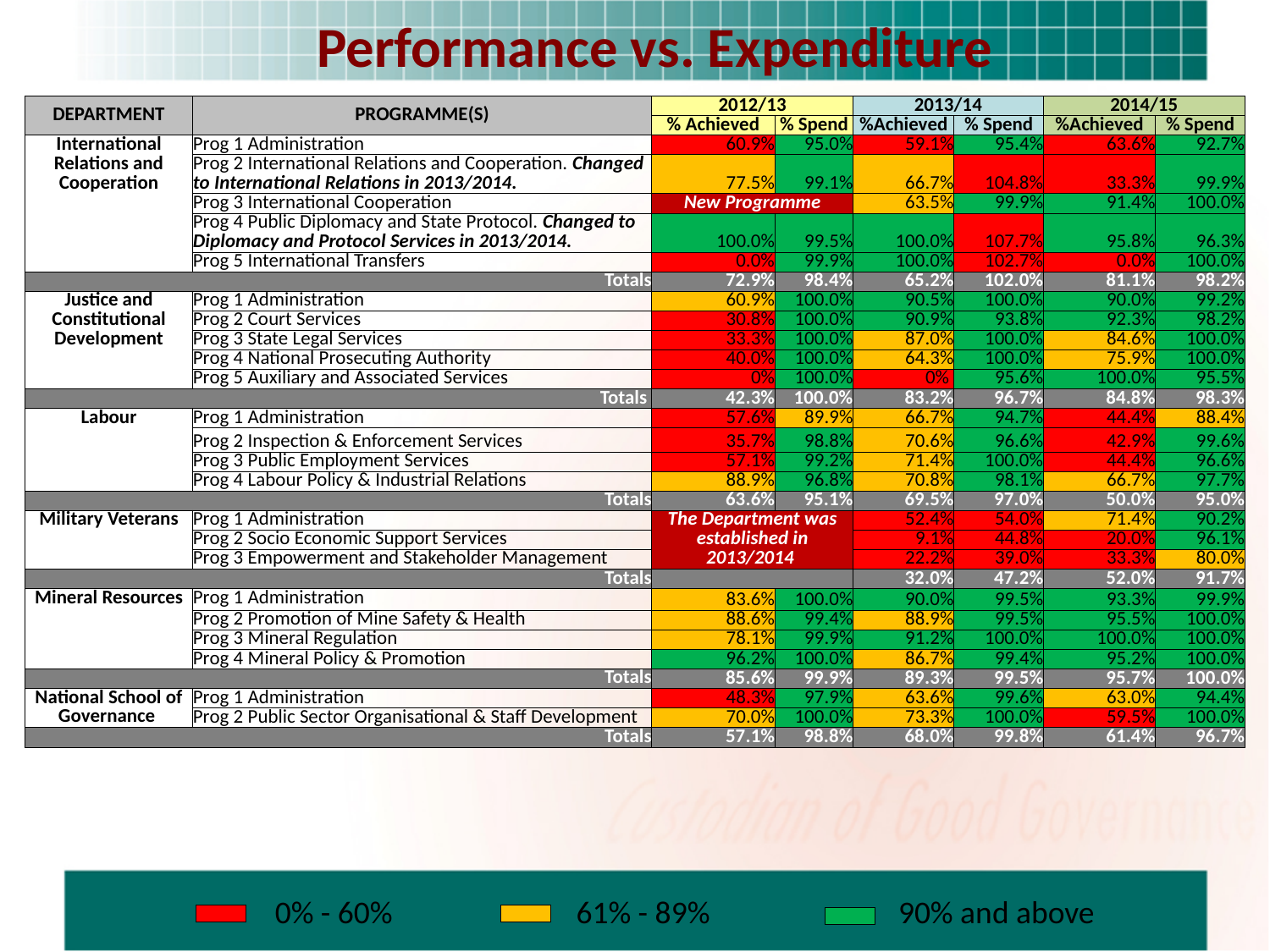

# Performance vs. Expenditure
| DEPARTMENT | PROGRAMME(S) | 2012/13 |  | 2013/14 |  | 2014/15 |  |
| --- | --- | --- | --- | --- | --- | --- | --- |
|  |  | % Achieved | % Spend | %Achieved | % Spend | %Achieved | % Spend |
| International Relations and Cooperation | Prog 1 Administration | 60.9% | 95.0% | 59.1% | 95.4% | 63.6% | 92.7% |
|  | Prog 2 International Relations and Cooperation. Changed to International Relations in 2013/2014. | 77.5% | 99.1% | 66.7% | 104.8% | 33.3% | 99.9% |
|  | Prog 3 International Cooperation | New Programme |  | 63.5% | 99.9% | 91.4% | 100.0% |
|  | Prog 4 Public Diplomacy and State Protocol. Changed to Diplomacy and Protocol Services in 2013/2014. | 100.0% | 99.5% | 100.0% | 107.7% | 95.8% | 96.3% |
|  | Prog 5 International Transfers | 0.0% | 99.9% | 100.0% | 102.7% | 0.0% | 100.0% |
| Totals |  | 72.9% | 98.4% | 65.2% | 102.0% | 81.1% | 98.2% |
| Justice and Constitutional Development | Prog 1 Administration | 60.9% | 100.0% | 90.5% | 100.0% | 90.0% | 99.2% |
|  | Prog 2 Court Services | 30.8% | 100.0% | 90.9% | 93.8% | 92.3% | 98.2% |
|  | Prog 3 State Legal Services | 33.3% | 100.0% | 87.0% | 100.0% | 84.6% | 100.0% |
|  | Prog 4 National Prosecuting Authority | 40.0% | 100.0% | 64.3% | 100.0% | 75.9% | 100.0% |
|  | Prog 5 Auxiliary and Associated Services | 0% | 100.0% | 0% | 95.6% | 100.0% | 95.5% |
| Totals |  | 42.3% | 100.0% | 83.2% | 96.7% | 84.8% | 98.3% |
| Labour | Prog 1 Administration | 57.6% | 89.9% | 66.7% | 94.7% | 44.4% | 88.4% |
|  | Prog 2 Inspection & Enforcement Services | 35.7% | 98.8% | 70.6% | 96.6% | 42.9% | 99.6% |
|  | Prog 3 Public Employment Services | 57.1% | 99.2% | 71.4% | 100.0% | 44.4% | 96.6% |
|  | Prog 4 Labour Policy & Industrial Relations | 88.9% | 96.8% | 70.8% | 98.1% | 66.7% | 97.7% |
| Totals |  | 63.6% | 95.1% | 69.5% | 97.0% | 50.0% | 95.0% |
| Military Veterans | Prog 1 Administration | The Department was established in 2013/2014 |  | 52.4% | 54.0% | 71.4% | 90.2% |
|  | Prog 2 Socio Economic Support Services |  |  | 9.1% | 44.8% | 20.0% | 96.1% |
|  | Prog 3 Empowerment and Stakeholder Management |  |  | 22.2% | 39.0% | 33.3% | 80.0% |
| Totals |  |  |  | 32.0% | 47.2% | 52.0% | 91.7% |
| Mineral Resources | Prog 1 Administration | 83.6% | 100.0% | 90.0% | 99.5% | 93.3% | 99.9% |
|  | Prog 2 Promotion of Mine Safety & Health | 88.6% | 99.4% | 88.9% | 99.5% | 95.5% | 100.0% |
|  | Prog 3 Mineral Regulation | 78.1% | 99.9% | 91.2% | 100.0% | 100.0% | 100.0% |
|  | Prog 4 Mineral Policy & Promotion | 96.2% | 100.0% | 86.7% | 99.4% | 95.2% | 100.0% |
| Totals |  | 85.6% | 99.9% | 89.3% | 99.5% | 95.7% | 100.0% |
| National School of Governance | Prog 1 Administration | 48.3% | 97.9% | 63.6% | 99.6% | 63.0% | 94.4% |
|  | Prog 2 Public Sector Organisational & Staff Development | 70.0% | 100.0% | 73.3% | 100.0% | 59.5% | 100.0% |
| Totals |  | 57.1% | 98.8% | 68.0% | 99.8% | 61.4% | 96.7% |
|  | 0% - 60% |  | 61% - 89% |  | 90% and above |
| --- | --- | --- | --- | --- | --- |